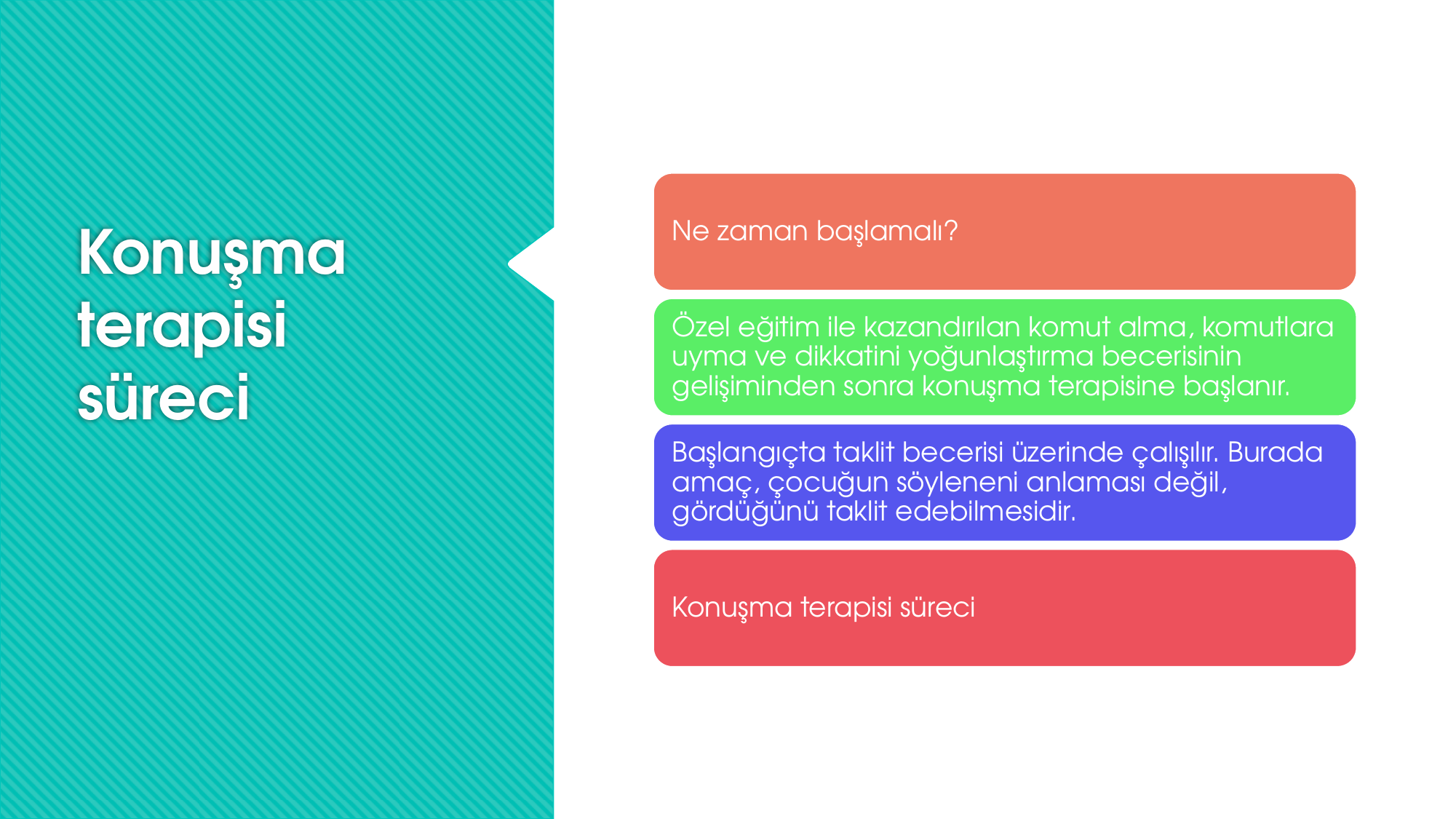

Ne zaman başlamalı?
Özel eğitim ile kazandırılan komut alma, komutlara uyma ve dikkatini yoğunlaştırma becerisinin gelişiminden sonra konuşma terapisine başlanır.
Başlangıçta taklit becerisi üzerinde çalışılır. Burada amaç, çocuğun söyleneni anlaması değil, gördüğünü taklit edebilmesidir.
Konuşma terapisi süreci
# Konuşma terapisi süreci